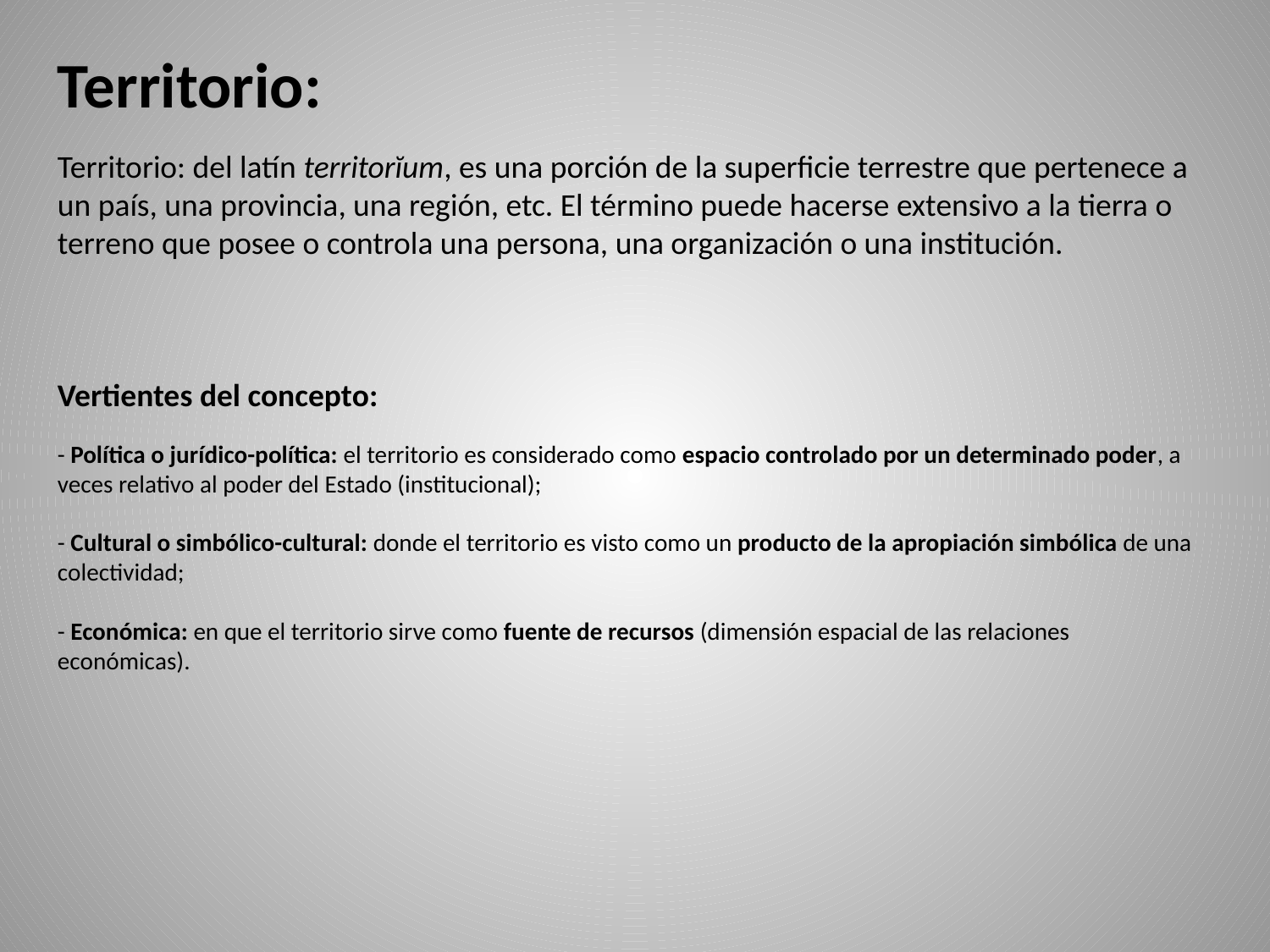

Territorio:

Territorio: del latín territorĭum, es una porción de la superficie terrestre que pertenece a un país, una provincia, una región, etc. El término puede hacerse extensivo a la tierra o terreno que posee o controla una persona, una organización o una institución.

Vertientes del concepto:

- Política o jurídico-política: el territorio es considerado como espacio controlado por un determinado poder, a veces relativo al poder del Estado (institucional);

- Cultural o simbólico-cultural: donde el territorio es visto como un producto de la apropiación simbólica de una colectividad;

- Económica: en que el territorio sirve como fuente de recursos (dimensión espacial de las relaciones económicas).